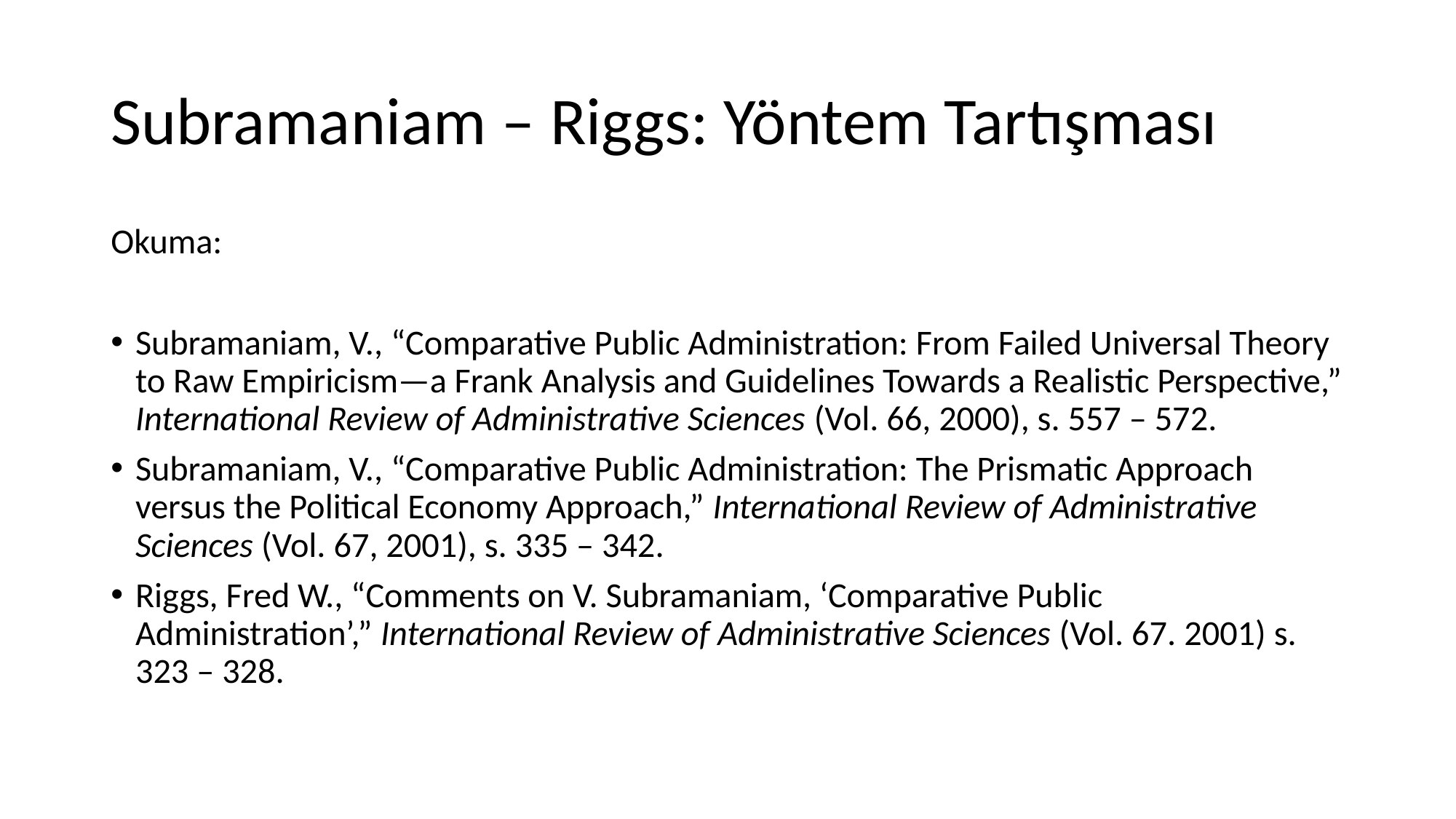

# Subramaniam – Riggs: Yöntem Tartışması
Okuma:

Subramaniam, V., “Comparative Public Administration: From Failed Universal Theory to Raw Empiricism—a Frank Analysis and Guidelines Towards a Realistic Perspective,” International Review of Administrative Sciences (Vol. 66, 2000), s. 557 – 572.
Subramaniam, V., “Comparative Public Administration: The Prismatic Approach versus the Political Economy Approach,” International Review of Administrative Sciences (Vol. 67, 2001), s. 335 – 342.
Riggs, Fred W., “Comments on V. Subramaniam, ‘Comparative Public Administration’,” International Review of Administrative Sciences (Vol. 67. 2001) s. 323 – 328.